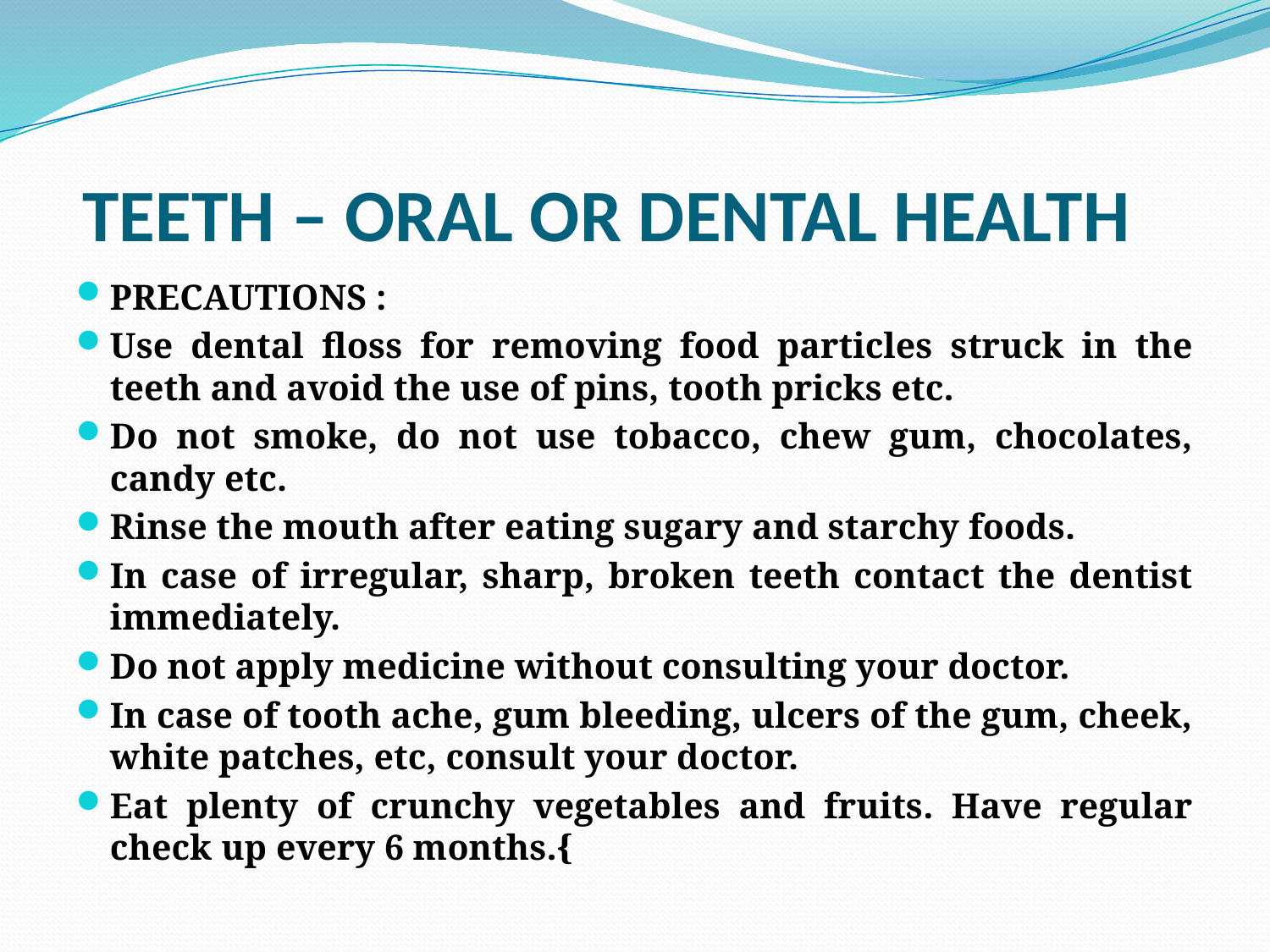

# TEETH – ORAL OR DENTAL HEALTH
PRECAUTIONS :
Use dental floss for removing food particles struck in the teeth and avoid the use of pins, tooth pricks etc.
Do not smoke, do not use tobacco, chew gum, chocolates, candy etc.
Rinse the mouth after eating sugary and starchy foods.
In case of irregular, sharp, broken teeth contact the dentist immediately.
Do not apply medicine without consulting your doctor.
In case of tooth ache, gum bleeding, ulcers of the gum, cheek, white patches, etc, consult your doctor.
Eat plenty of crunchy vegetables and fruits. Have regular check up every 6 months.{